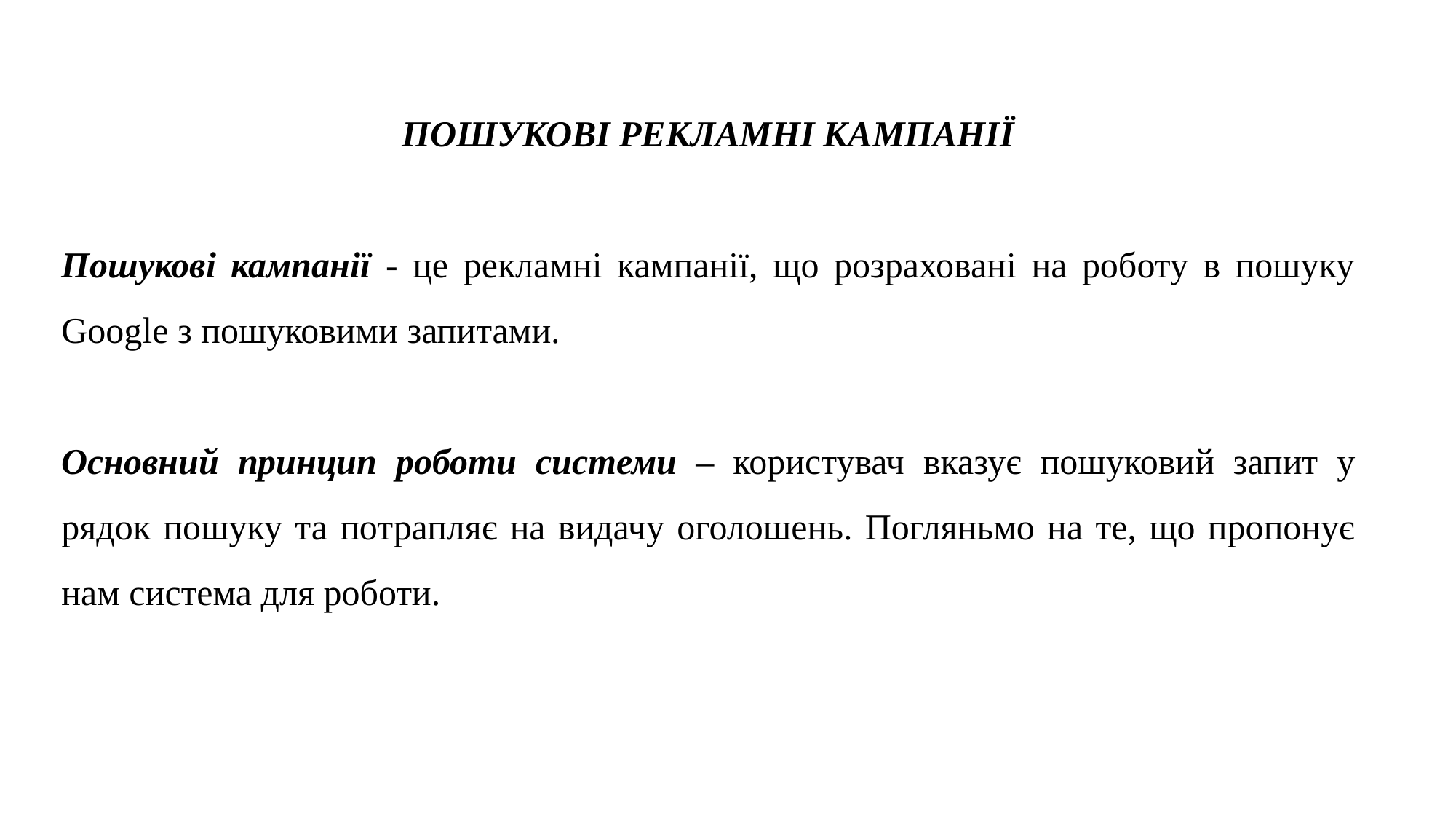

ПОШУКОВІ РЕКЛАМНІ КАМПАНІЇ

Пошукові кампанії - це рекламні кампанії, що розраховані на роботу в пошуку Google з пошуковими запитами.

Основний принцип роботи системи – користувач вказує пошуковий запит у рядок пошуку та потрапляє на видачу оголошень. Погляньмо на те, що пропонує нам система для роботи.